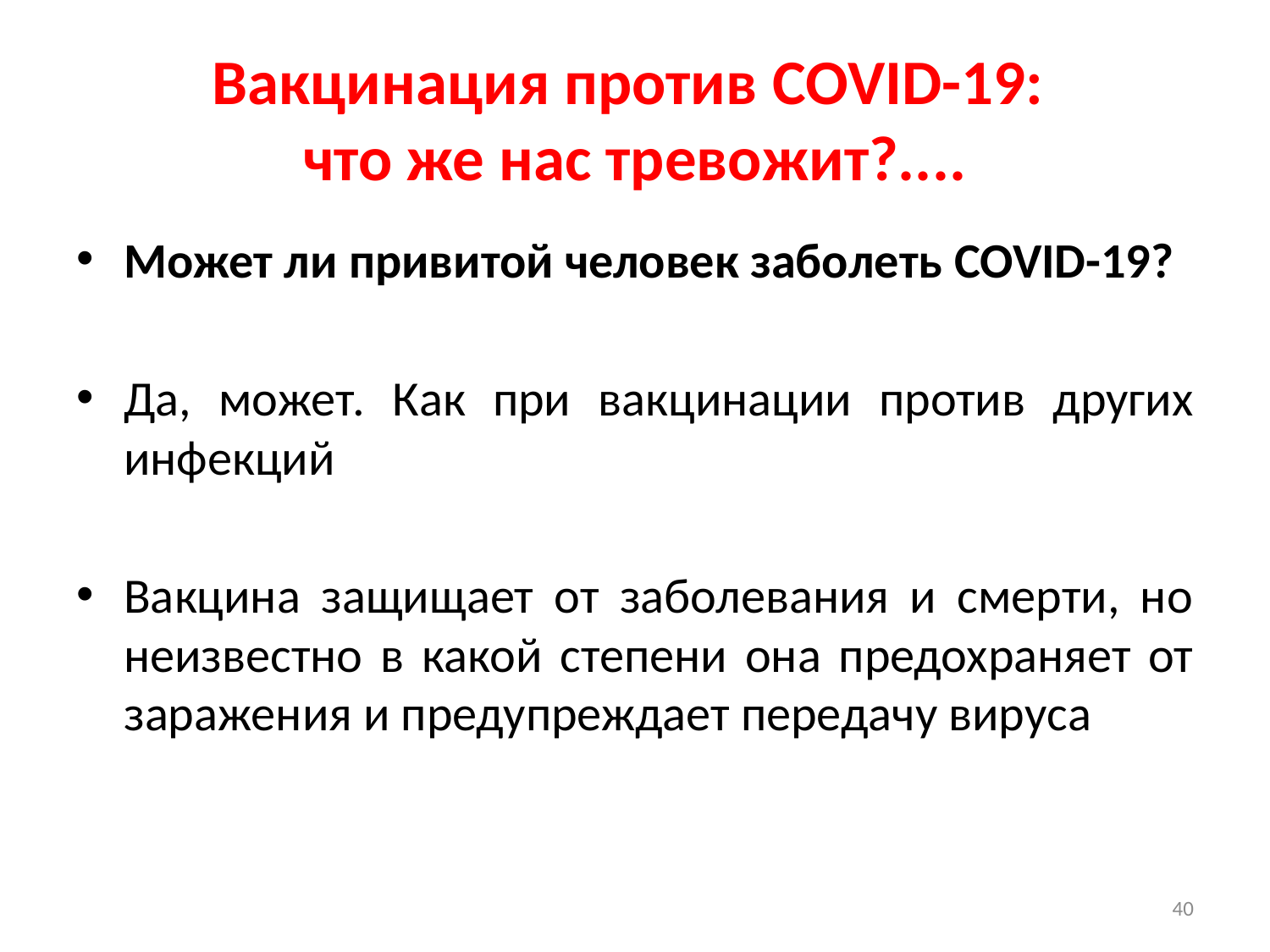

# Вакцинация против COVID-19: что же нас тревожит?....
Может ли привитой человек заболеть COVID-19?

Да, может. Как при вакцинации против других инфекций

Вакцина защищает от заболевания и смерти, но неизвестно в какой степени она предохраняет от заражения и предупреждает передачу вируса
40